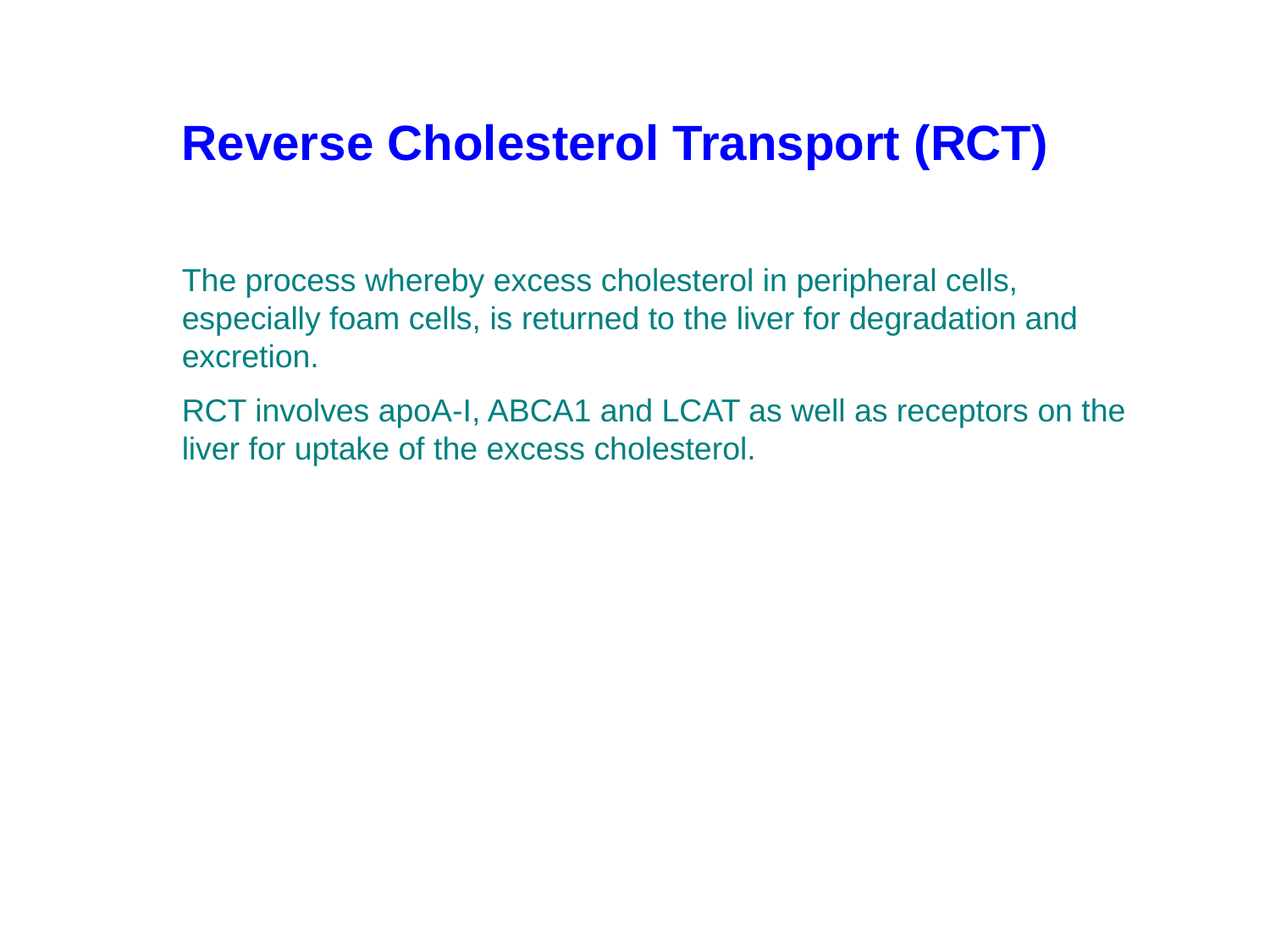

Reverse Cholesterol Transport (RCT)
The process whereby excess cholesterol in peripheral cells, especially foam cells, is returned to the liver for degradation and excretion.
RCT involves apoA-I, ABCA1 and LCAT as well as receptors on the liver for uptake of the excess cholesterol.